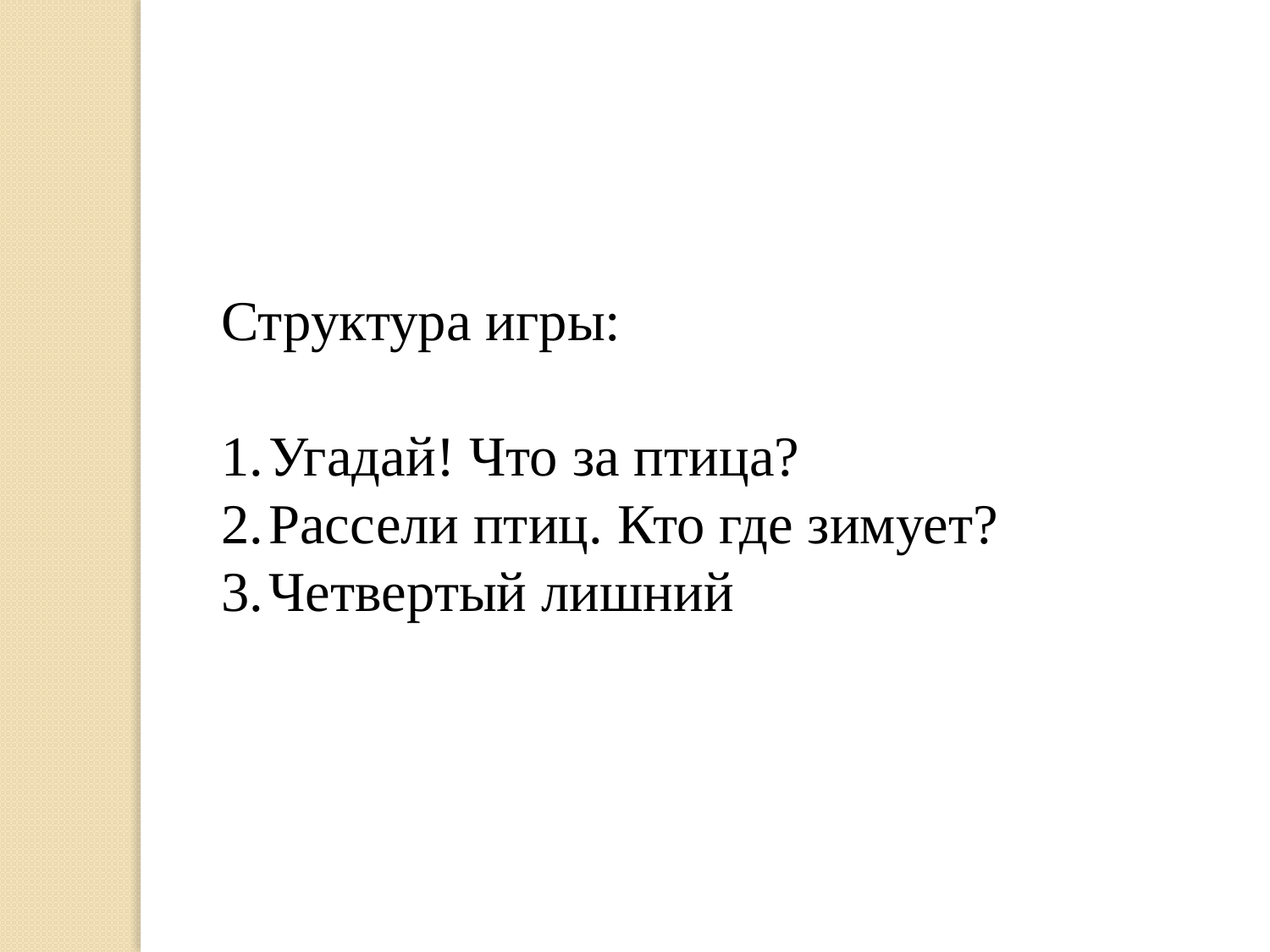

Структура игры:

Угадай! Что за птица?
Рассели птиц. Кто где зимует?
Четвертый лишний